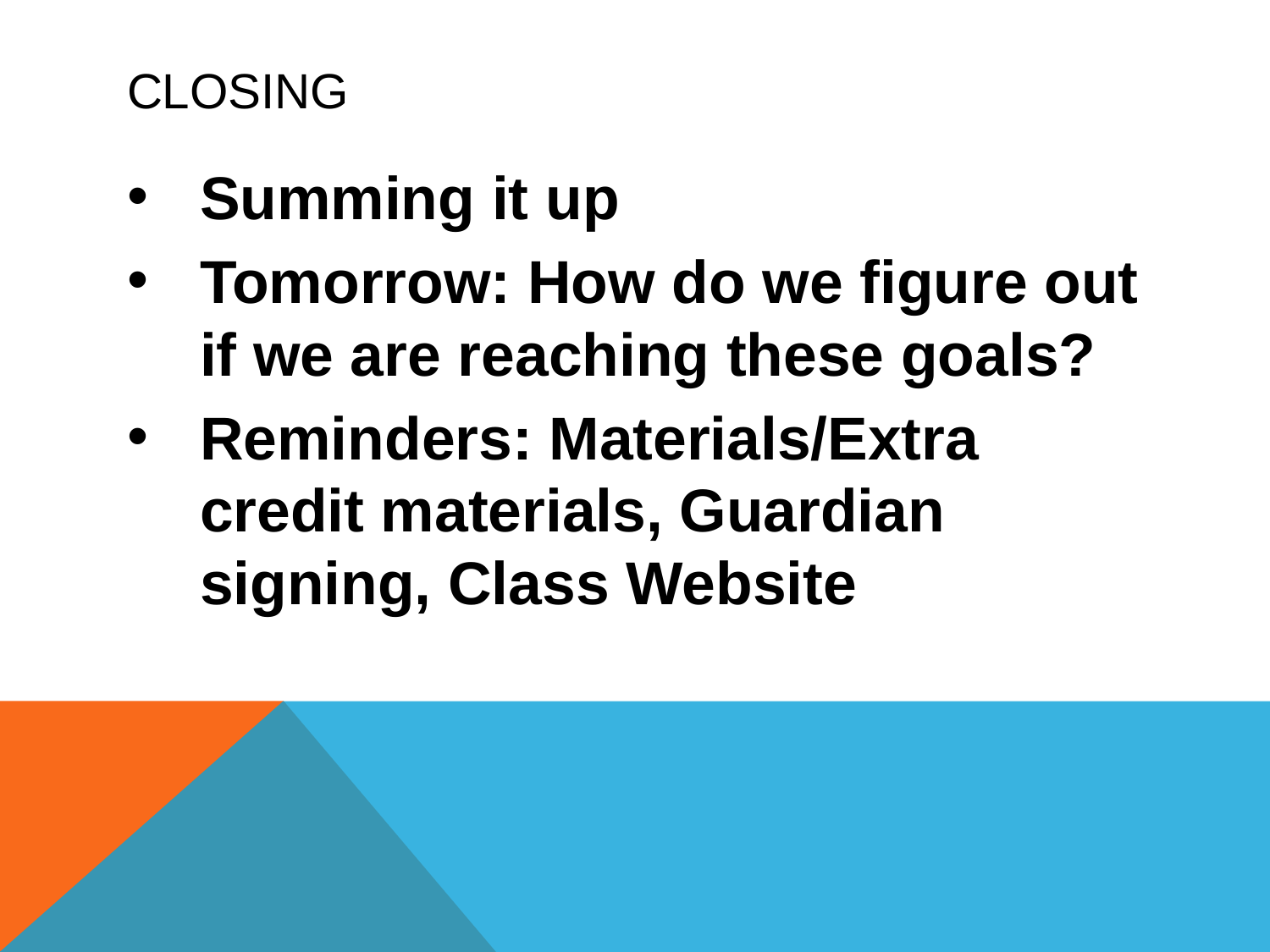

# Closing
Summing it up
Tomorrow: How do we figure out if we are reaching these goals?
Reminders: Materials/Extra credit materials, Guardian signing, Class Website